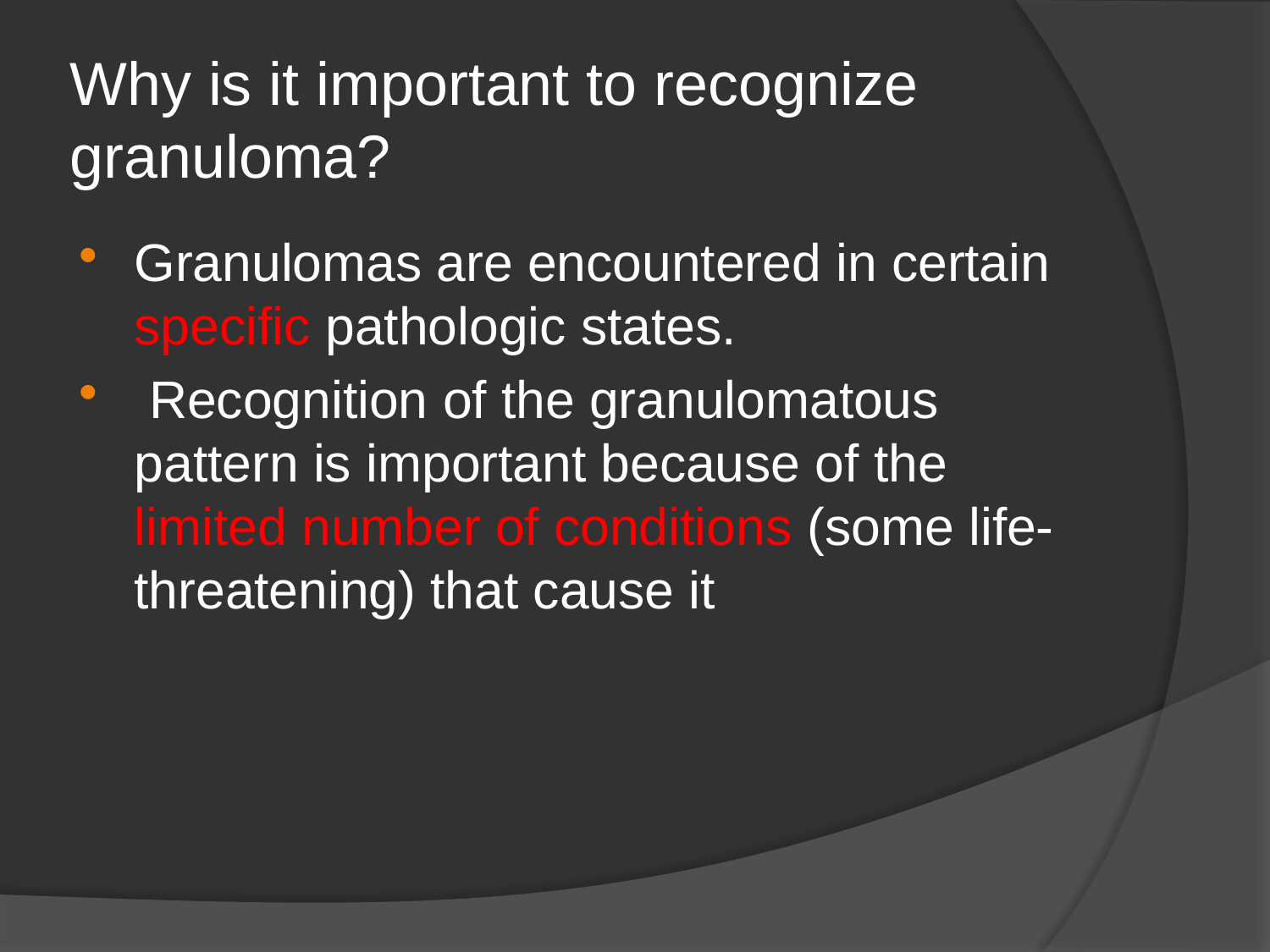

# Why is it important to recognize granuloma?
Granulomas are encountered in certain specific pathologic states.
 Recognition of the granulomatous pattern is important because of the limited number of conditions (some life-threatening) that cause it